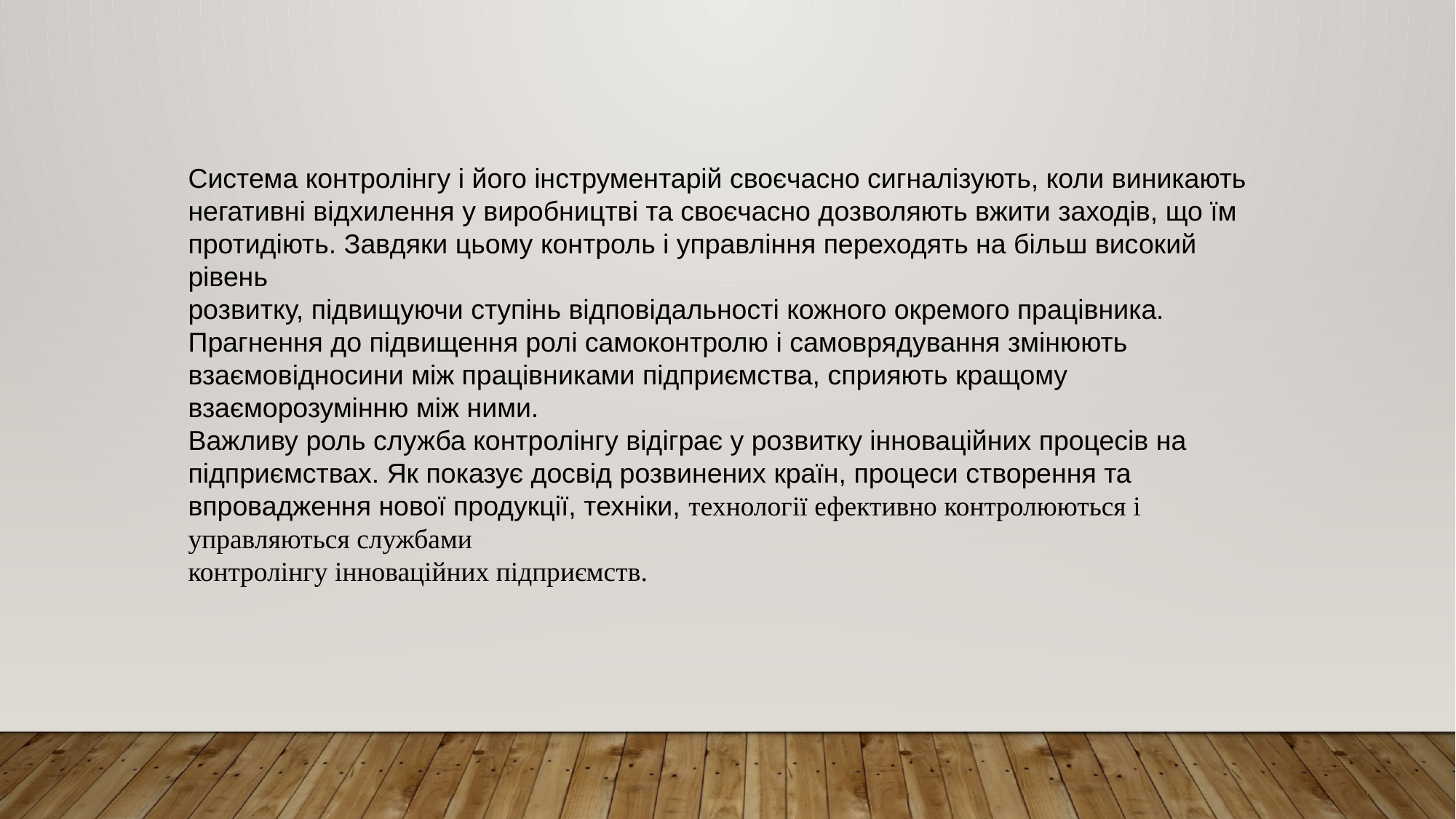

Система контролінгу і його інструментарій своєчасно сигналізують, коли виникають негативні відхилення у виробництві та своєчасно дозволяють вжити заходів, що їм протидіють. Завдяки цьому контроль і управління переходять на більш високий рівень
розвитку, підвищуючи ступінь відповідальності кожного окремого працівника. Прагнення до підвищення ролі самоконтролю і самоврядування змінюють взаємовідносини між працівниками підприємства, сприяють кращому взаєморозумінню між ними.
Важливу роль служба контролінгу відіграє у розвитку інноваційних процесів на підприємствах. Як показує досвід розвинених країн, процеси створення та впровадження нової продукції, техніки, технології ефективно контролюються і управляються службами
контролінгу інноваційних підприємств.